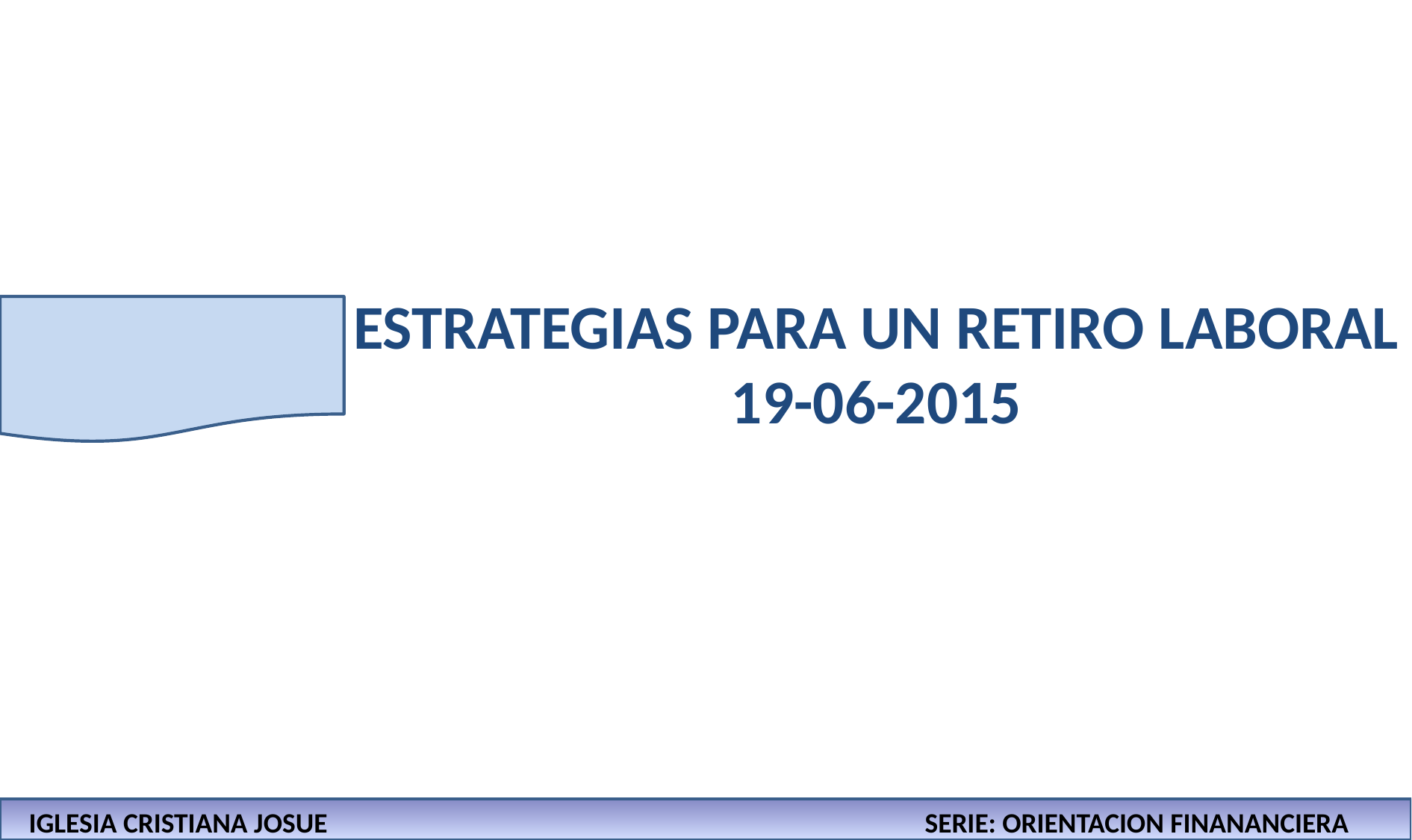

# ESTRATEGIAS PARA UN RETIRO LABORAL 19-06-2015

IGLESIA CRISTIANA JOSUE						SERIE: ORIENTACION FINANANCIERA